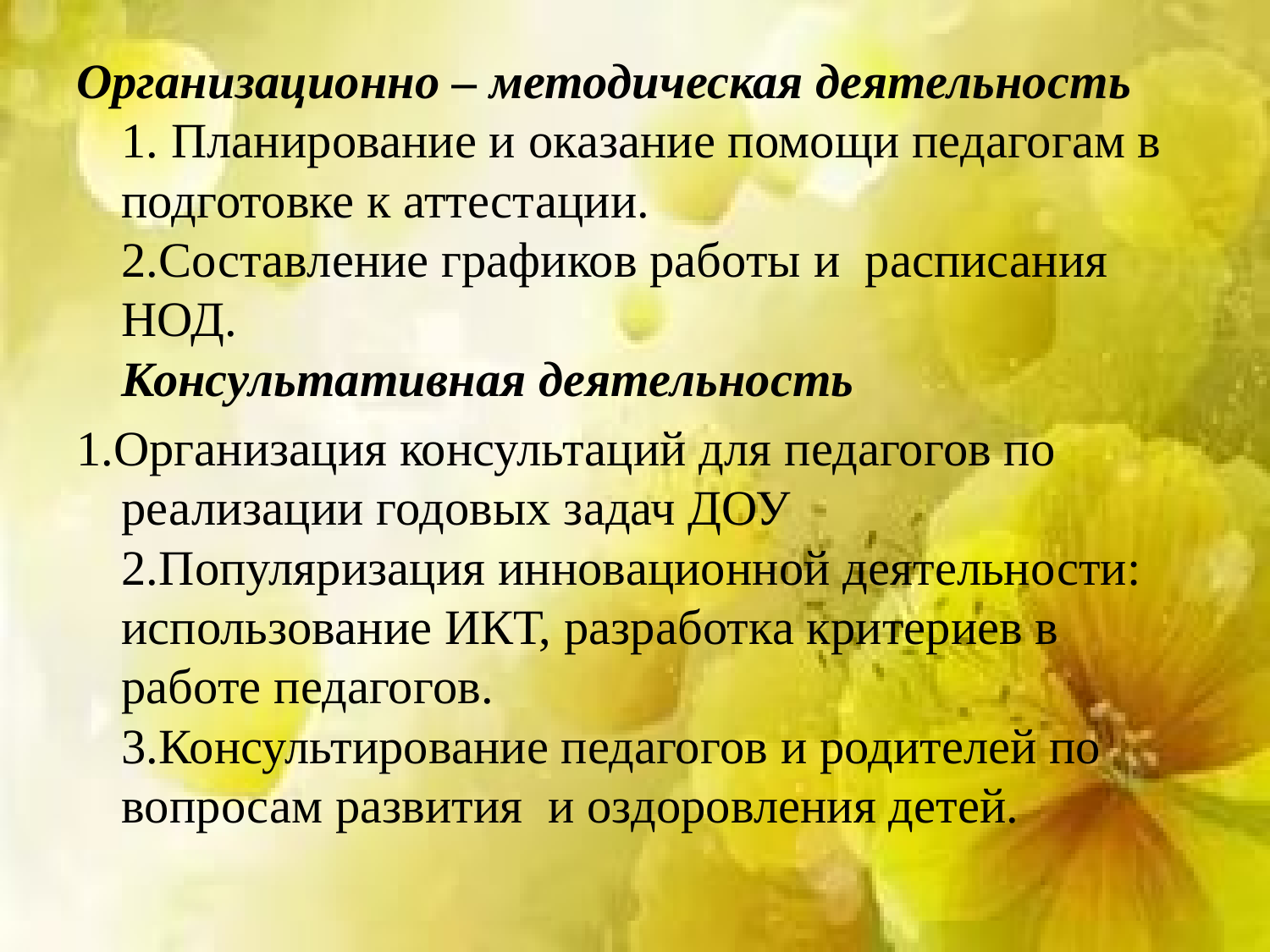

Организационно – методическая деятельность
1. Планирование и оказание помощи педагогам в подготовке к аттестации.
2.Составление графиков работы и  расписания НОД.      
Консультативная деятельность
1.Организация консультаций для педагогов по реализации годовых задач ДОУ
2.Популяризация инновационной деятельности: использование ИКТ, разработка критериев в работе педагогов.
3.Консультирование педагогов и родителей по вопросам развития  и оздоровления детей.